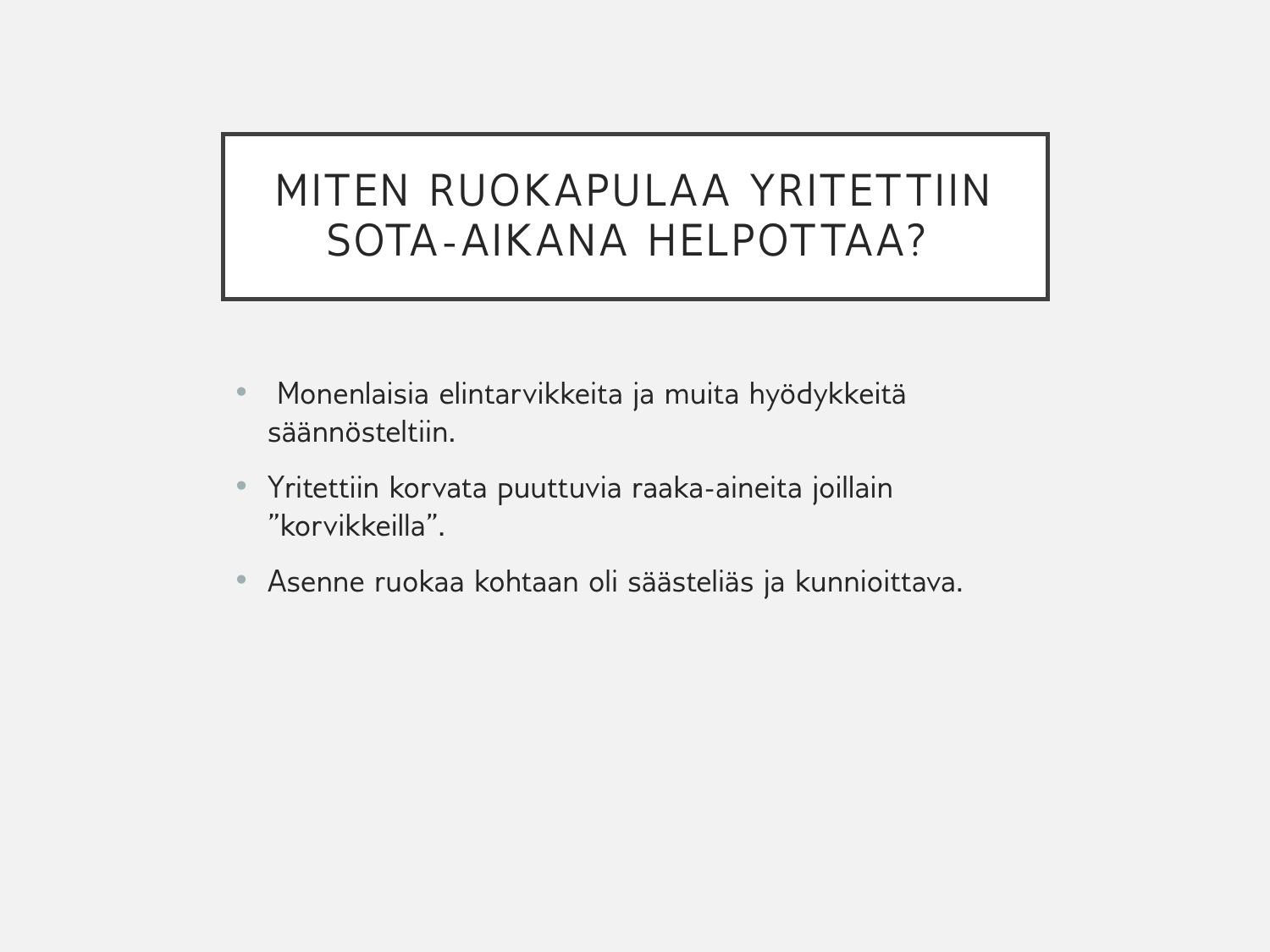

# Miten ruokapulaa yritettiin sota-aikana helpottaa?
 Monenlaisia elintarvikkeita ja muita hyödykkeitä säännösteltiin.
Yritettiin korvata puuttuvia raaka-aineita joillain ”korvikkeilla”.
Asenne ruokaa kohtaan oli säästeliäs ja kunnioittava.